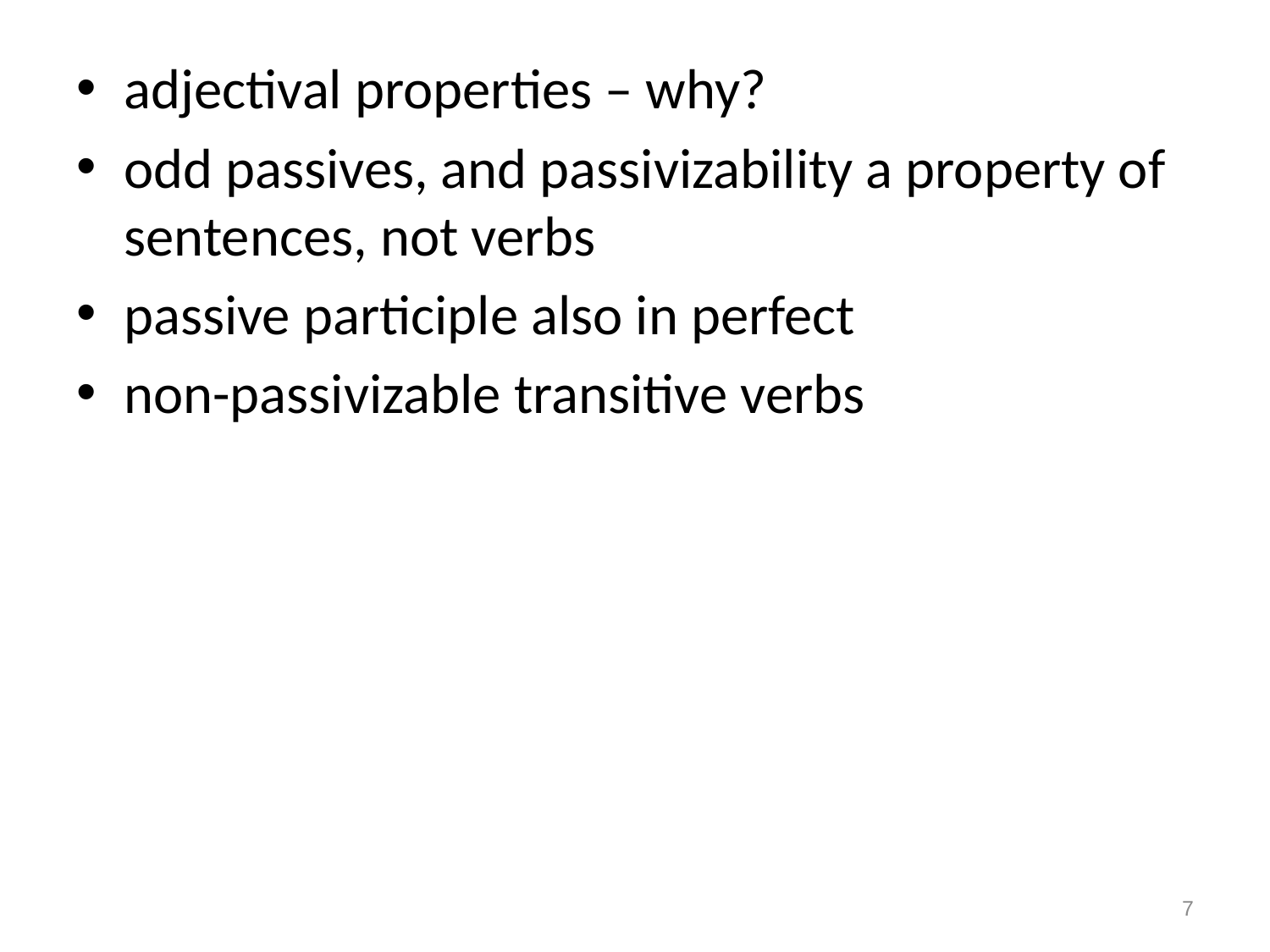

#
adjectival properties – why?
odd passives, and passivizability a property of sentences, not verbs
passive participle also in perfect
non-passivizable transitive verbs
7